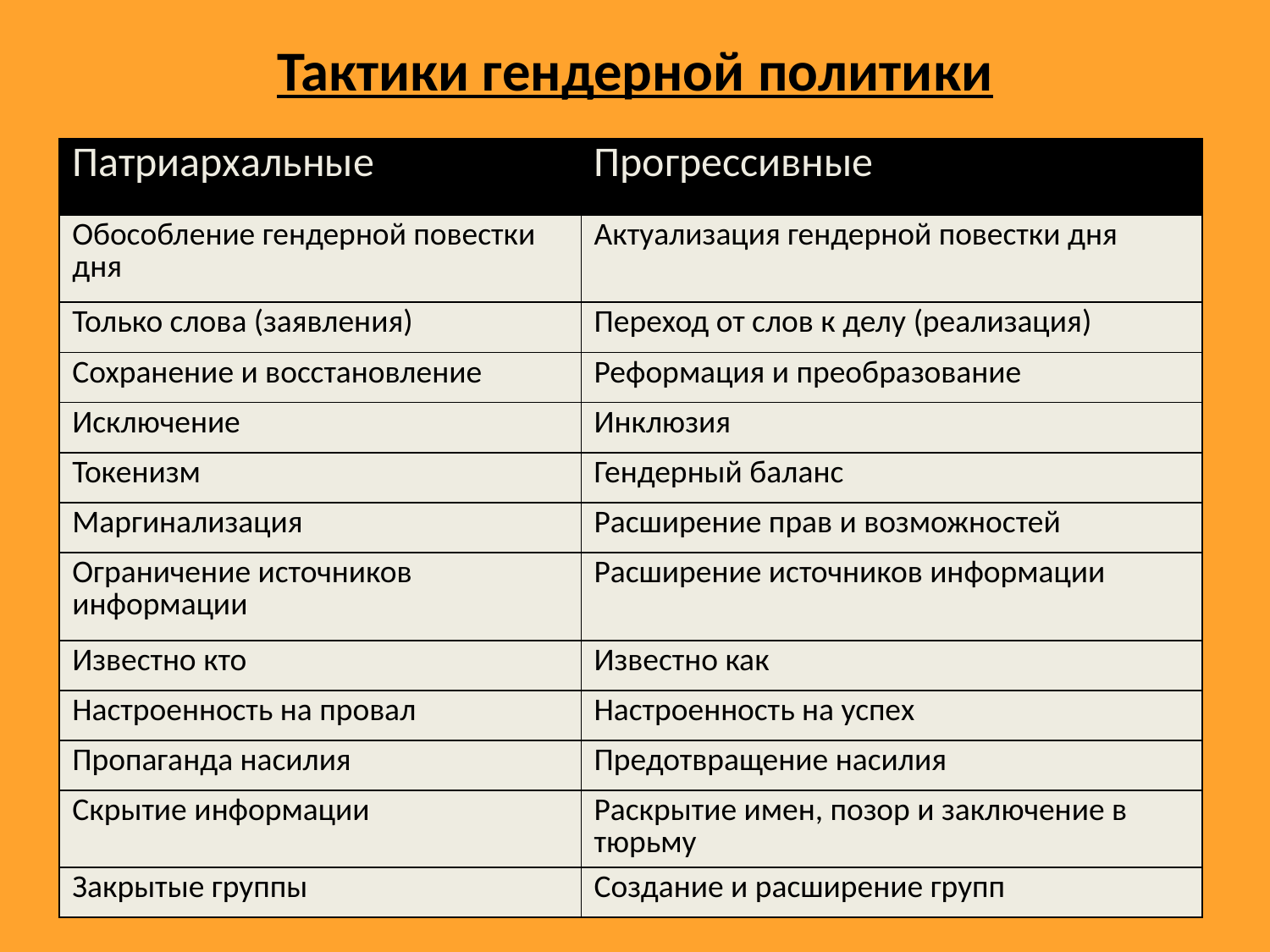

# Тактики гендерной политики
| Патриархальные | Прогрессивные |
| --- | --- |
| Обособление гендерной повестки дня | Актуализация гендерной повестки дня |
| Только слова (заявления) | Переход от слов к делу (реализация) |
| Сохранение и восстановление | Реформация и преобразование |
| Исключение | Инклюзия |
| Токенизм | Гендерный баланс |
| Маргинализация | Расширение прав и возможностей |
| Ограничение источников информации | Расширение источников информации |
| Известно кто | Известно как |
| Настроенность на провал | Настроенность на успех |
| Пропаганда насилия | Предотвращение насилия |
| Скрытие информации | Раскрытие имен, позор и заключение в тюрьму |
| Закрытые группы | Создание и расширение групп |